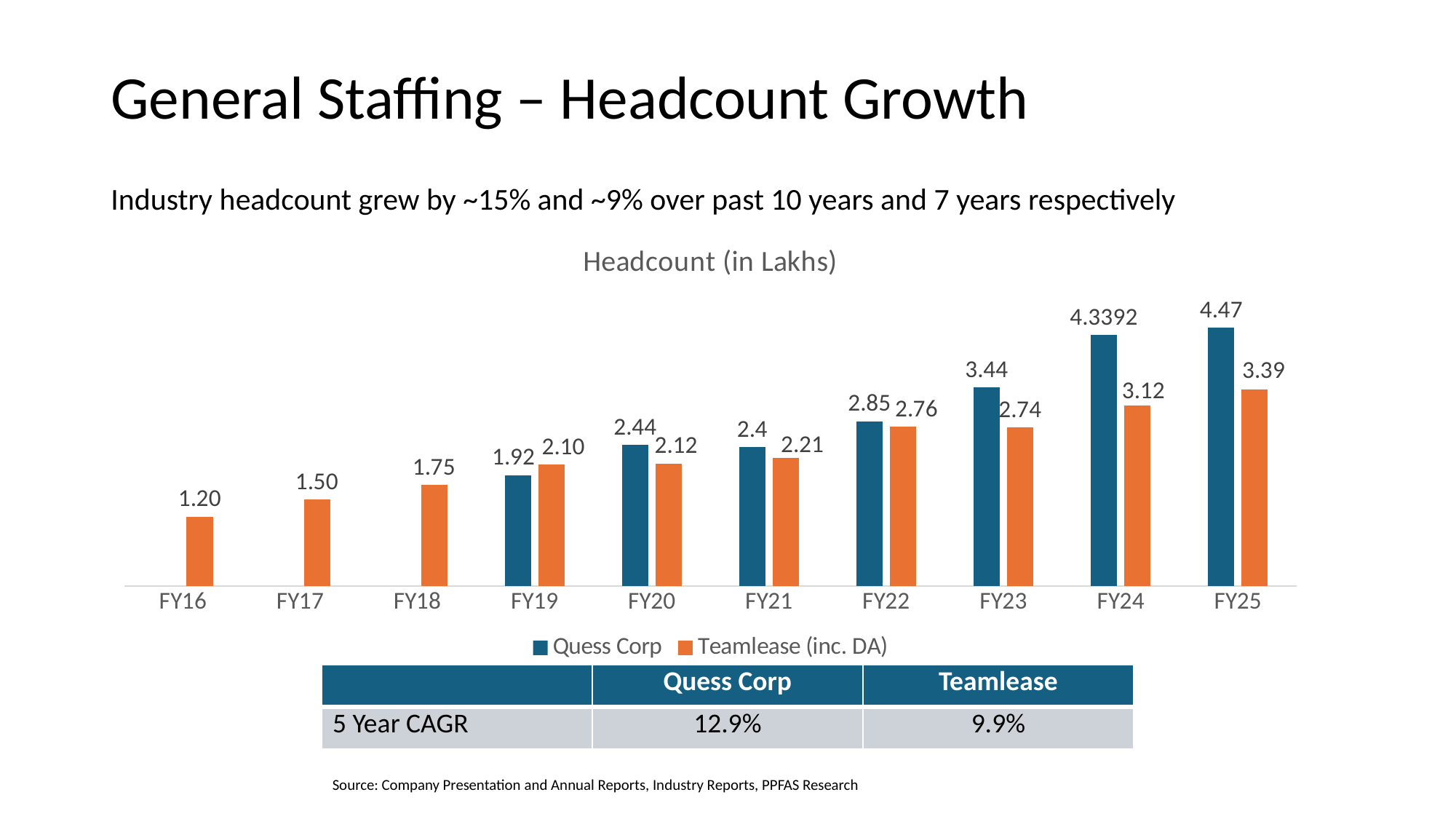

# General Staffing – Headcount Growth
Industry headcount grew by ~15% and ~9% over past 10 years and 7 years respectively

### Chart: Headcount (in Lakhs)

| Category | Quess Corp | Teamlease (inc. DA) |
|---|---|---|
| FY16 | None | 1.20221 |
| FY17 | None | 1.49902 |
| FY18 | None | 1.75375 |
| FY19 | 1.92 | 2.10264 |
| FY20 | 2.44 | 2.11985 |
| FY21 | 2.4 | 2.21041 |
| FY22 | 2.85 | 2.7576 |
| FY23 | 3.44 | 2.7385 |
| FY24 | 4.3392 | 3.118 |
| FY25 | 4.47 | 3.3945 |
|  | Quess Corp | Teamlease |
| --- | --- | --- |
| 5 Year CAGR | 12.9% | 9.9% |
Source: Company Presentation and Annual Reports, Industry Reports, PPFAS Research